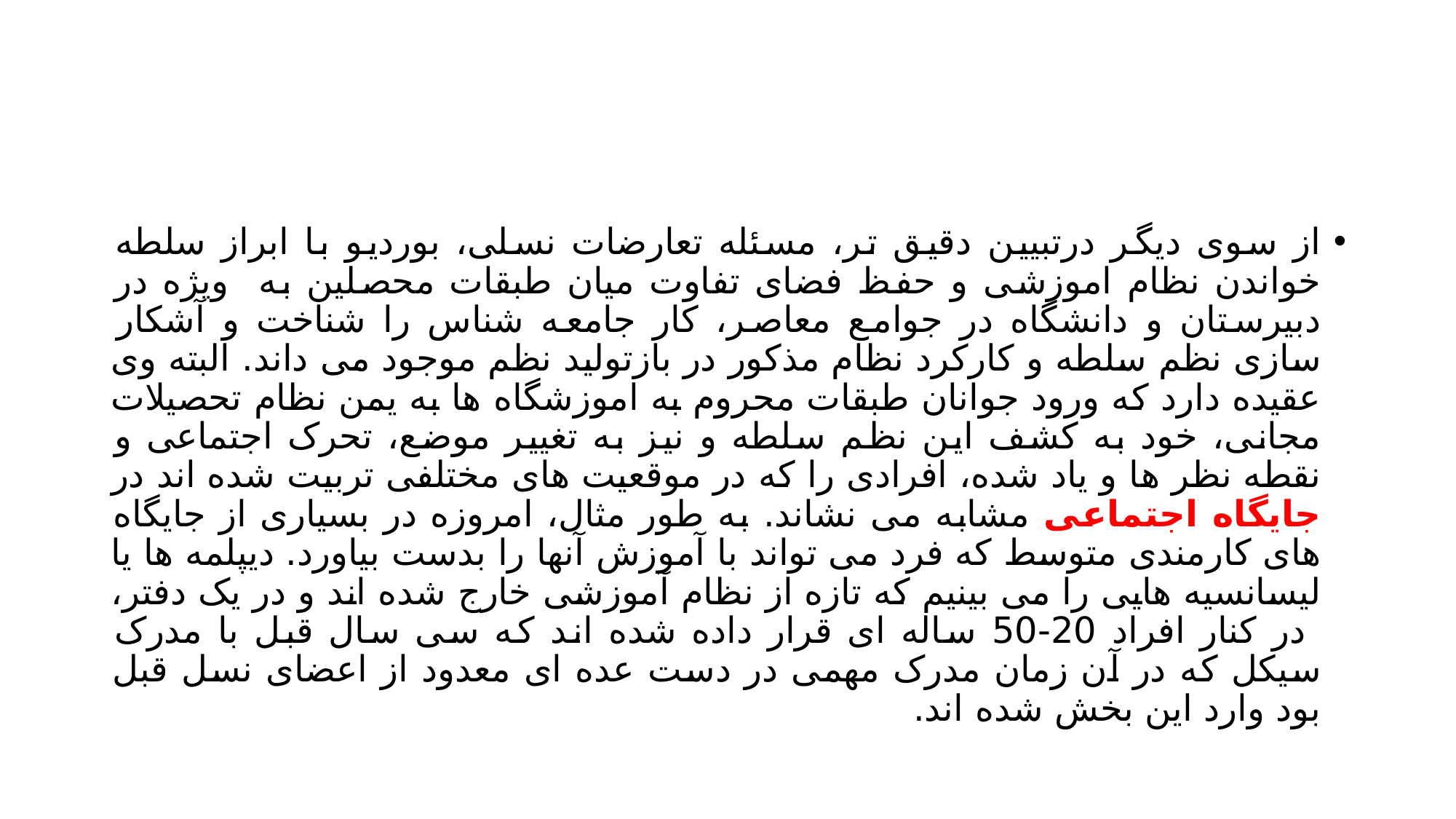

#
از سوی دیگر درتبیین دقیق تر، مسئله تعارضات نسلی، بوردیو با ابراز سلطه خواندن نظام اموزشی و حفظ فضای تفاوت میان طبقات محصلین به  ویژه در دبیرستان و دانشگاه در جوامع معاصر، کار جامعه شناس را شناخت و آشکار سازی نظم سلطه و کارکرد نظام مذکور در بازتولید نظم موجود می داند. البته وی عقیده دارد که ورود جوانان طبقات محروم به اموزشگاه ها به یمن نظام تحصیلات مجانی، خود به کشف این نظم سلطه و نیز به تغییر موضع، تحرک اجتماعی و نقطه نظر ها و یاد شده، افرادی را که در موقعیت های مختلفی تربیت شده اند در جایگاه اجتماعی مشابه می نشاند. به طور مثال، امروزه در بسیاری از جایگاه های کارمندی متوسط که فرد می تواند با آموزش آنها را بدست بیاورد. دیپلمه ها یا لیسانسیه هایی را می بینیم که تازه از نظام آموزشی خارج شده اند و در یک دفتر،  در کنار افراد 20-50 ساله ای قرار داده شده اند که سی سال قبل با مدرک سیکل که در آن زمان مدرک مهمی در دست عده ای معدود از اعضای نسل قبل بود وارد این بخش شده اند.